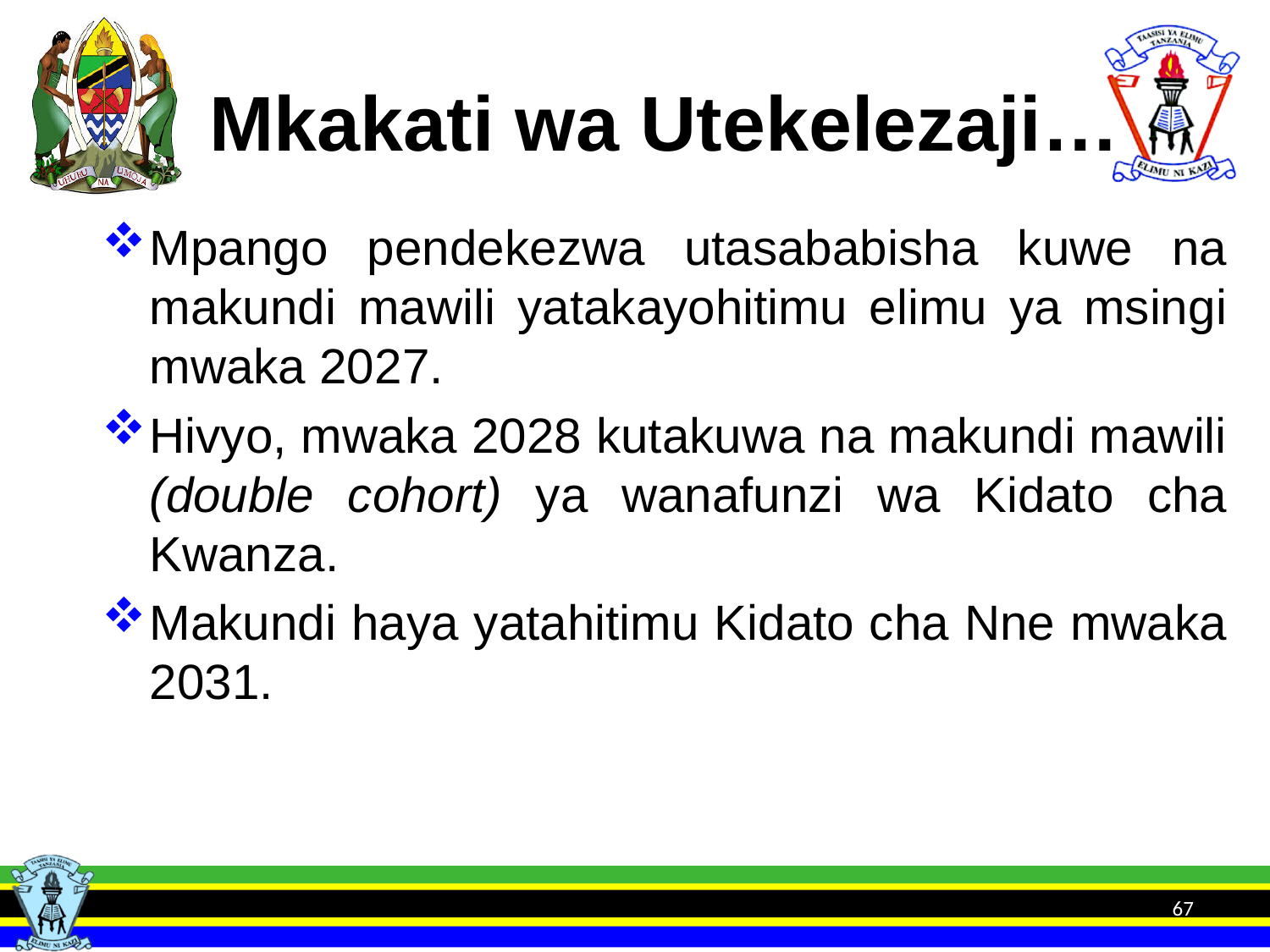

# Mkakati wa Utekelezaji…
Mpango pendekezwa utasababisha kuwe na makundi mawili yatakayohitimu elimu ya msingi mwaka 2027.
Hivyo, mwaka 2028 kutakuwa na makundi mawili (double cohort) ya wanafunzi wa Kidato cha Kwanza.
Makundi haya yatahitimu Kidato cha Nne mwaka 2031.
67